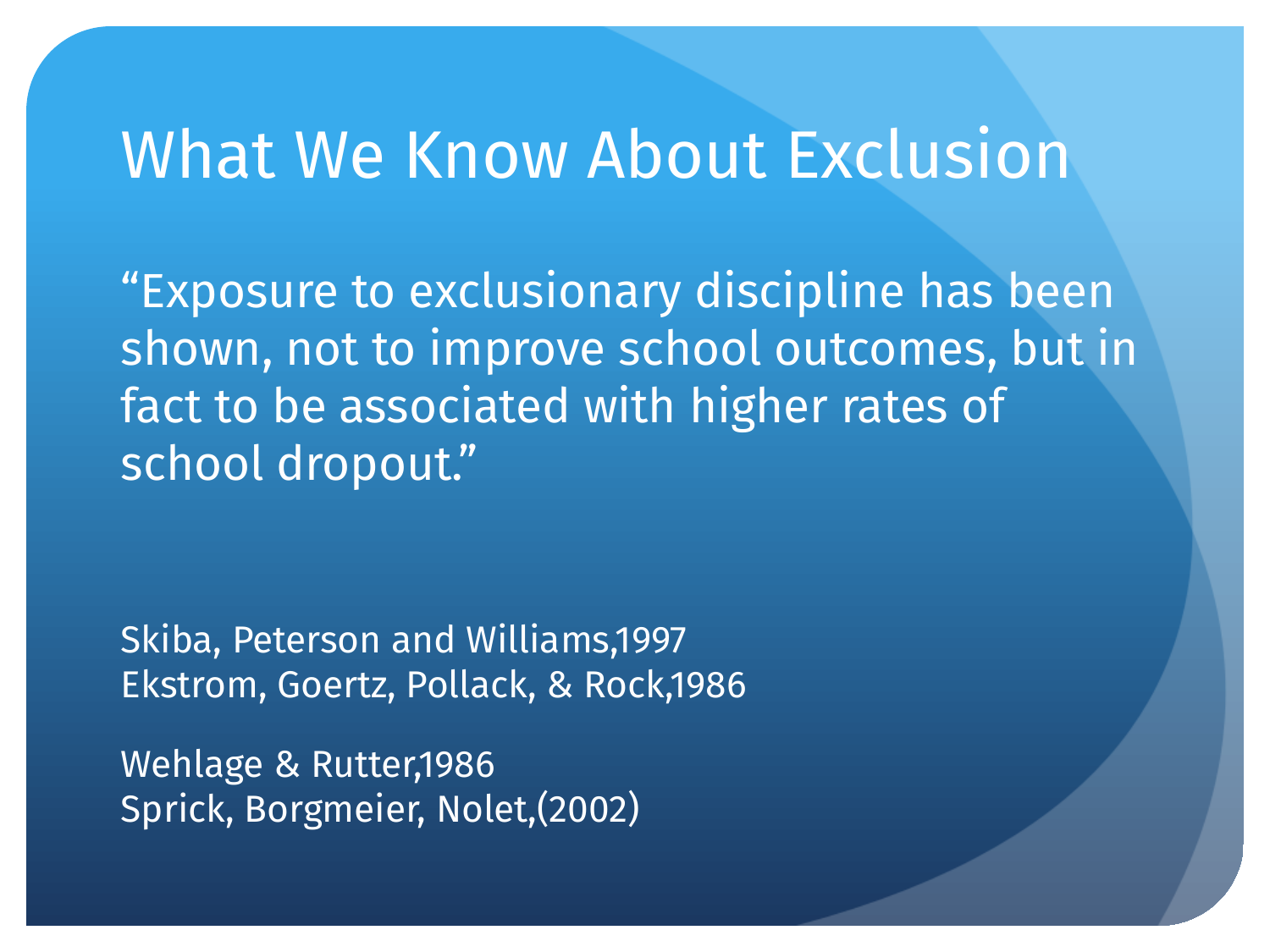

# What We Know About Exclusion
“Exposure to exclusionary discipline has been shown, not to improve school outcomes, but in fact to be associated with higher rates of school dropout.”

Skiba, Peterson and Williams,1997
Ekstrom, Goertz, Pollack, & Rock,1986
Wehlage & Rutter,1986
Sprick, Borgmeier, Nolet,(2002)